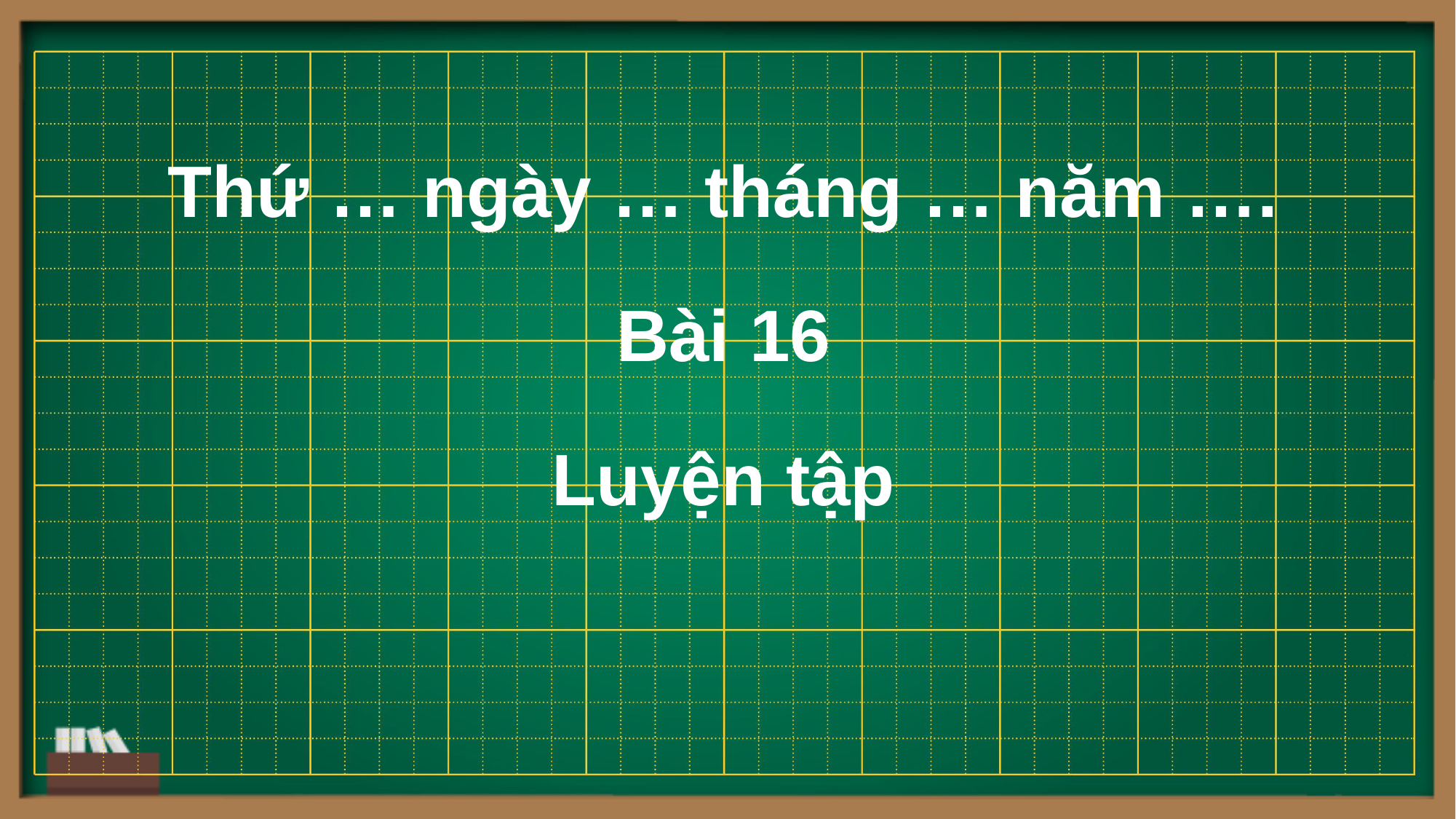

Thứ … ngày … tháng … năm ….
Bài 16
Luyện tập